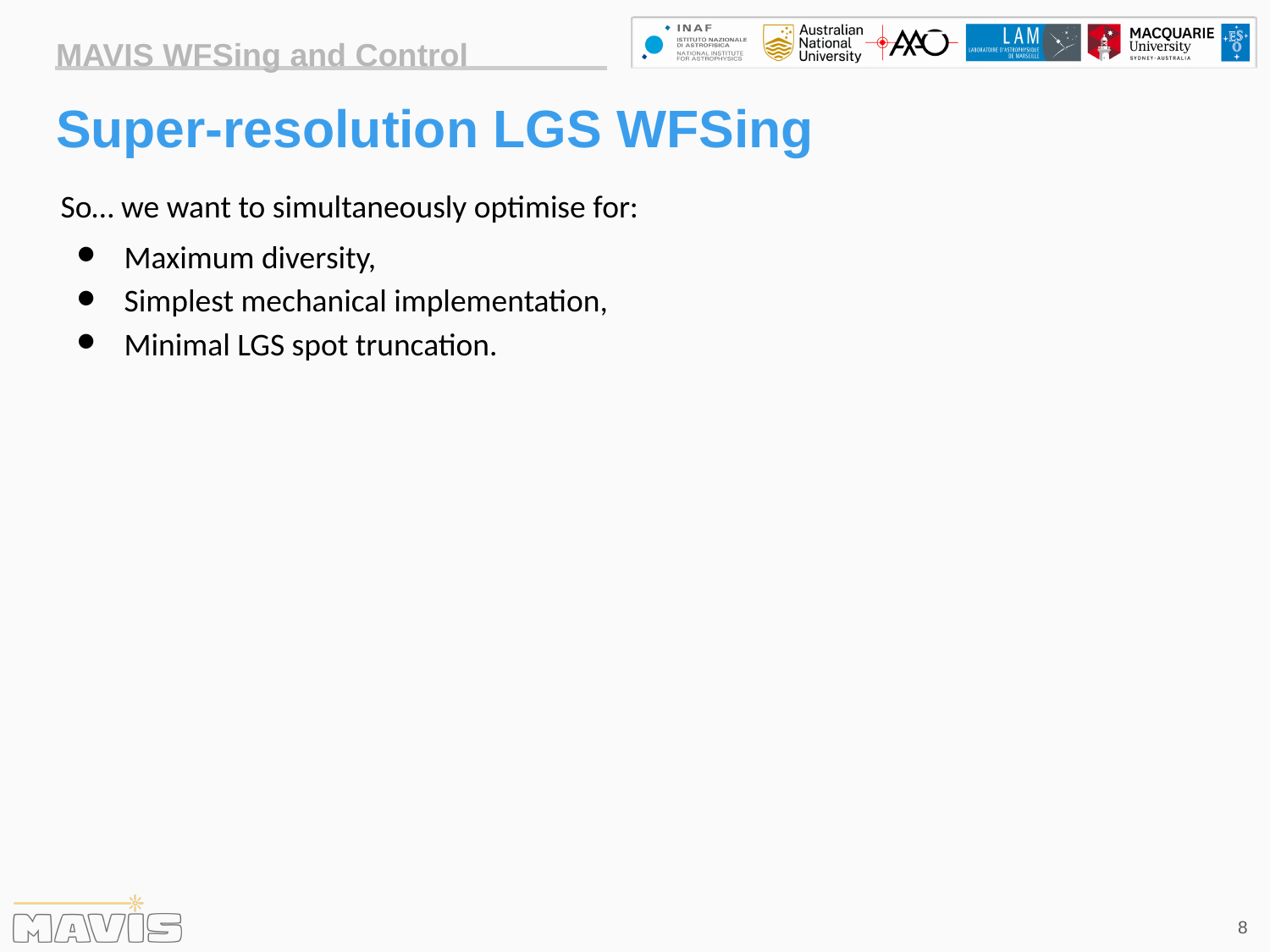

MAVIS WFSing and Control
# Super-resolution LGS WFSing
So… we want to simultaneously optimise for:
Maximum diversity,
Simplest mechanical implementation,
Minimal LGS spot truncation.

8